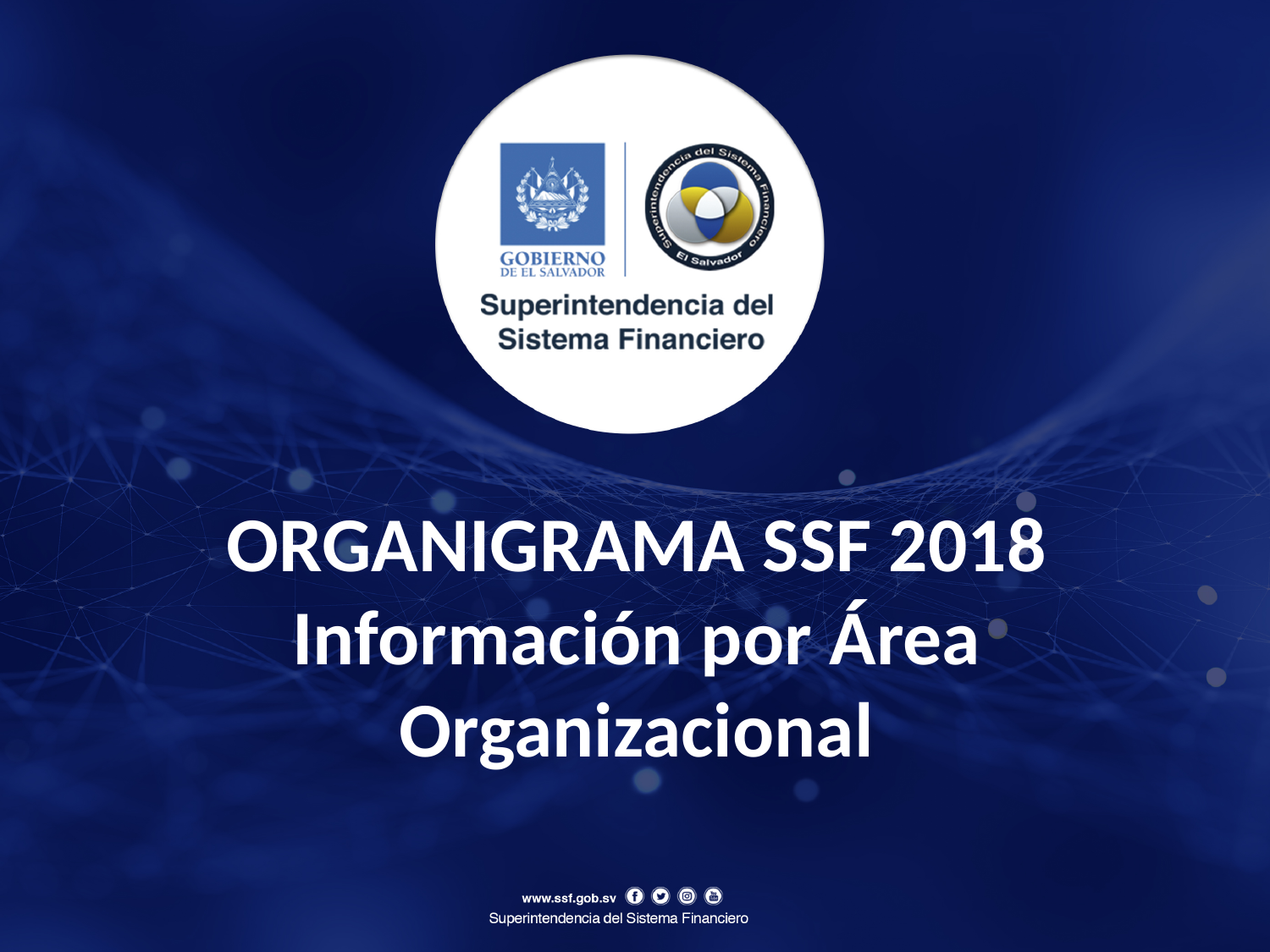

ORGANIGRAMA SSF 2018
Información por Área Organizacional